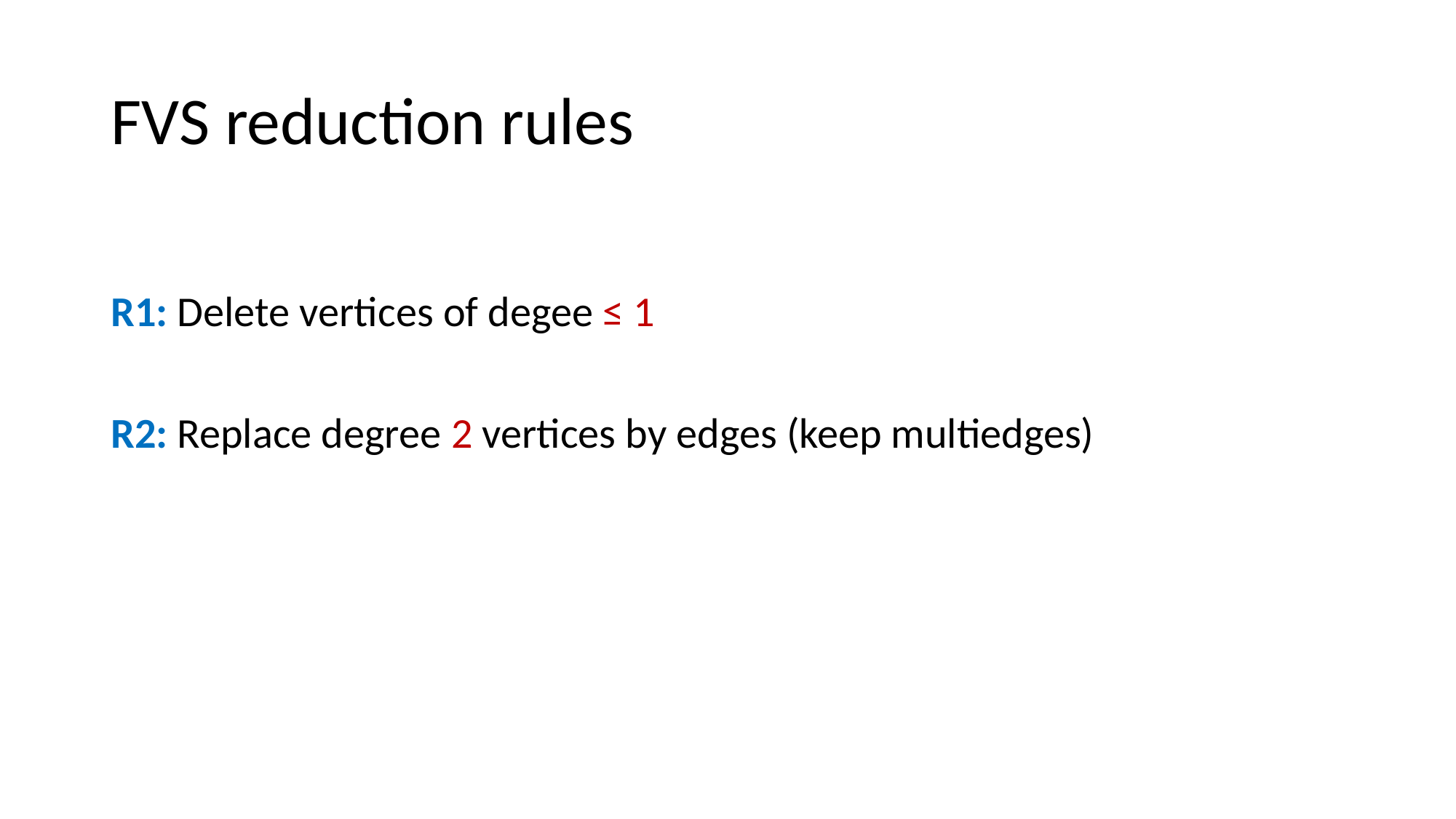

# FVS reduction rules

R1: Delete vertices of degee ≤ 1

R2: Replace degree 2 vertices by edges (keep multiedges)